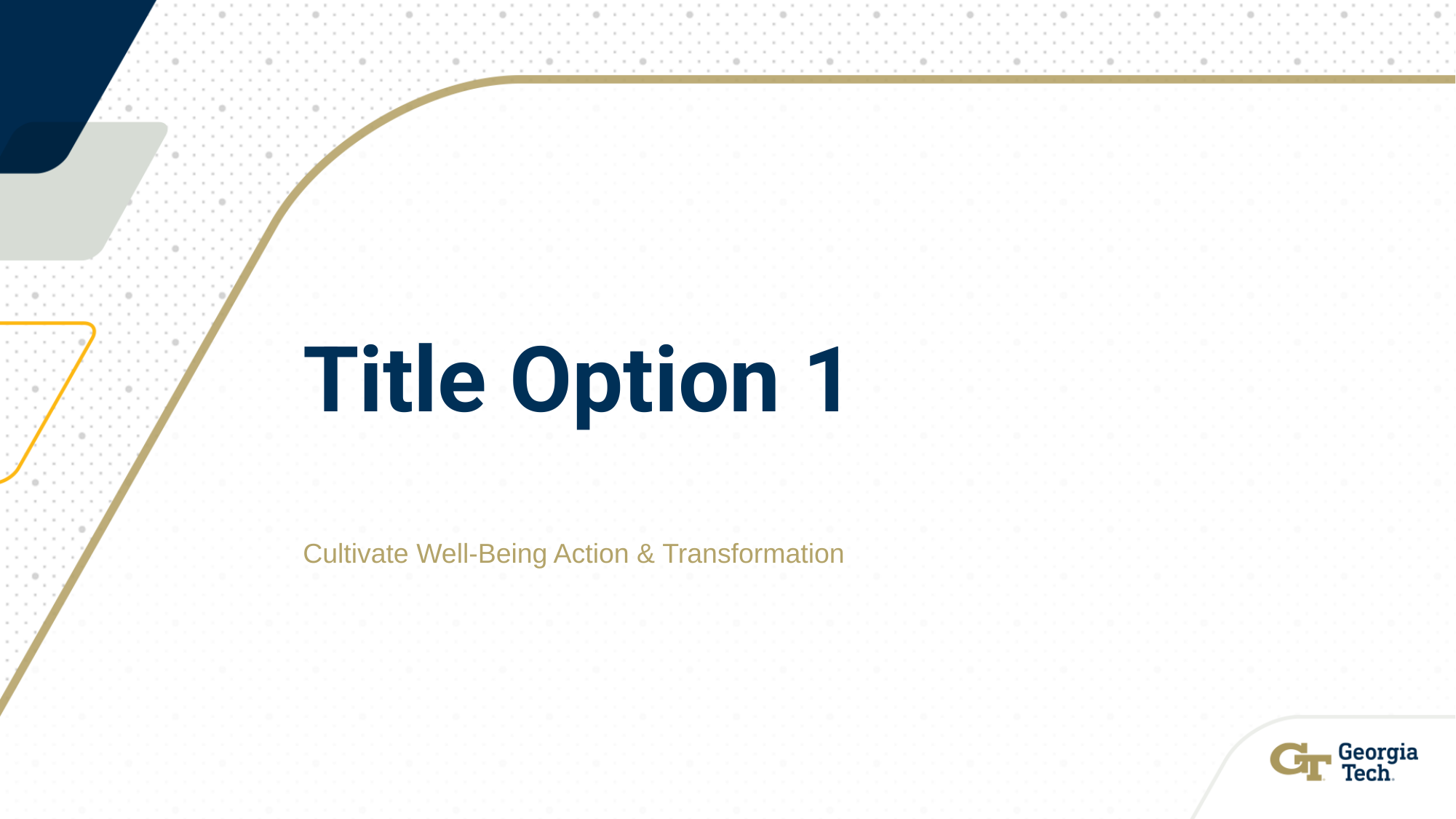

# Title Option 1
Cultivate Well-Being Action & Transformation